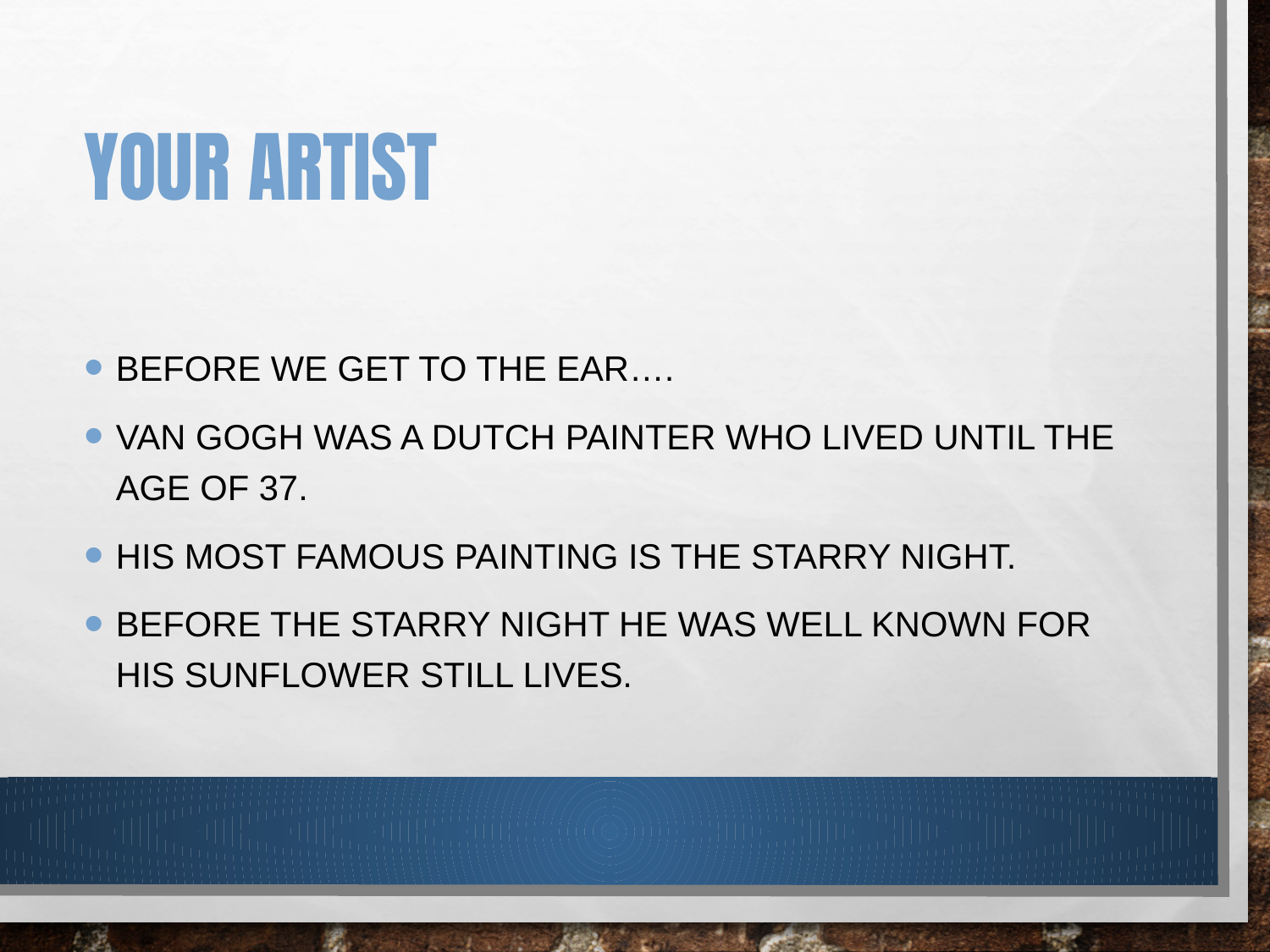

# Your Artist
Before we get to the ear….
Van Gogh was a dutch painter who lived until the age of 37.
His most famous painting is the Starry Night.
Before the Starry Night he was well known for his sunflower still lives.